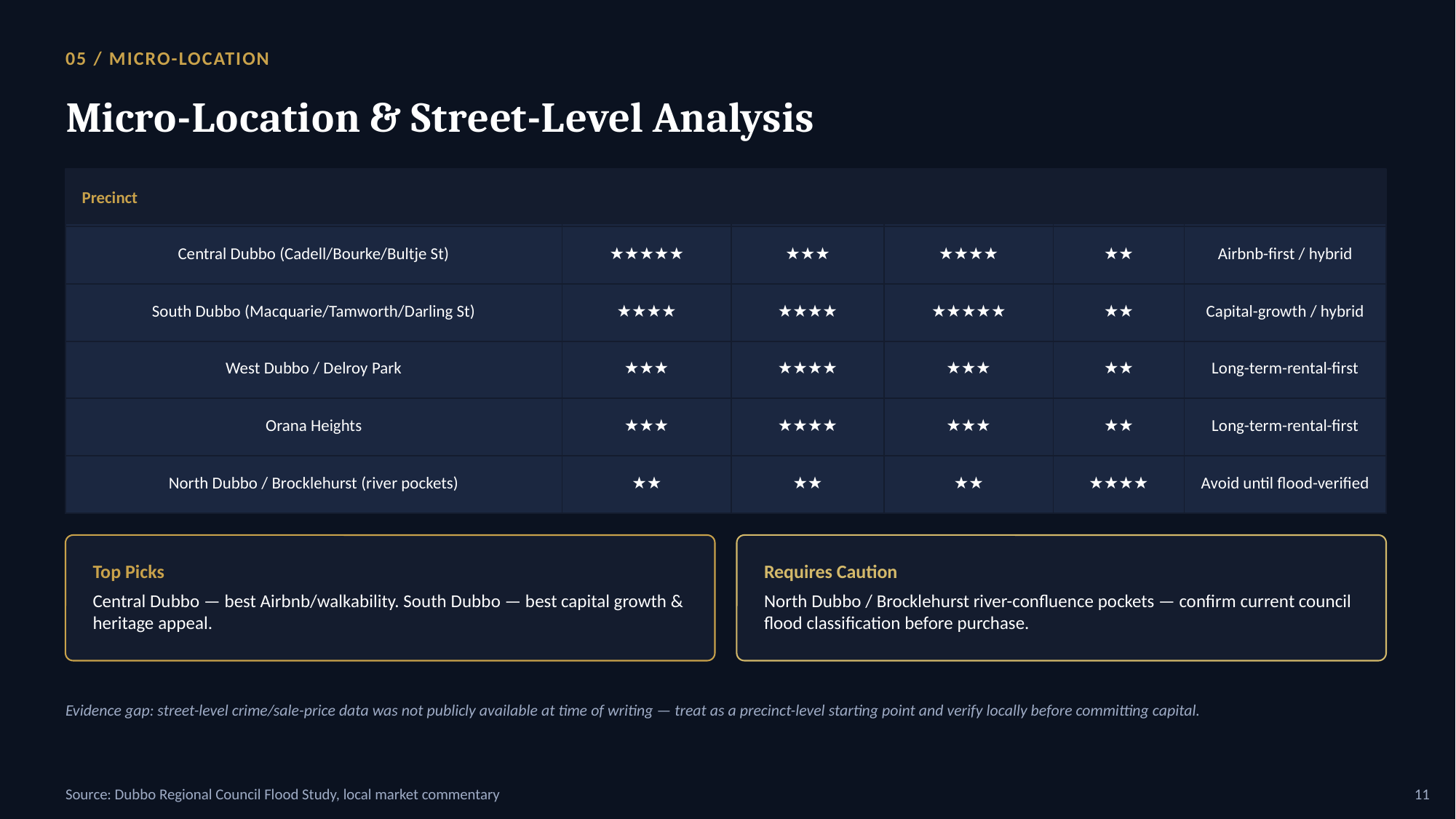

05 / MICRO-LOCATION
Micro-Location & Street-Level Analysis
| Precinct | Airbnb | LTR | Cap. Growth | Risk | Strategy |
| --- | --- | --- | --- | --- | --- |
| Central Dubbo (Cadell/Bourke/Bultje St) | ★★★★★ | ★★★ | ★★★★ | ★★ | Airbnb-first / hybrid |
| South Dubbo (Macquarie/Tamworth/Darling St) | ★★★★ | ★★★★ | ★★★★★ | ★★ | Capital-growth / hybrid |
| West Dubbo / Delroy Park | ★★★ | ★★★★ | ★★★ | ★★ | Long-term-rental-first |
| Orana Heights | ★★★ | ★★★★ | ★★★ | ★★ | Long-term-rental-first |
| North Dubbo / Brocklehurst (river pockets) | ★★ | ★★ | ★★ | ★★★★ | Avoid until flood-verified |

Precinct

Top Picks
Requires Caution
Central Dubbo — best Airbnb/walkability. South Dubbo — best capital growth & heritage appeal.
North Dubbo / Brocklehurst river-confluence pockets — confirm current council flood classification before purchase.
Evidence gap: street-level crime/sale-price data was not publicly available at time of writing — treat as a precinct-level starting point and verify locally before committing capital.
Source: Dubbo Regional Council Flood Study, local market commentary
11